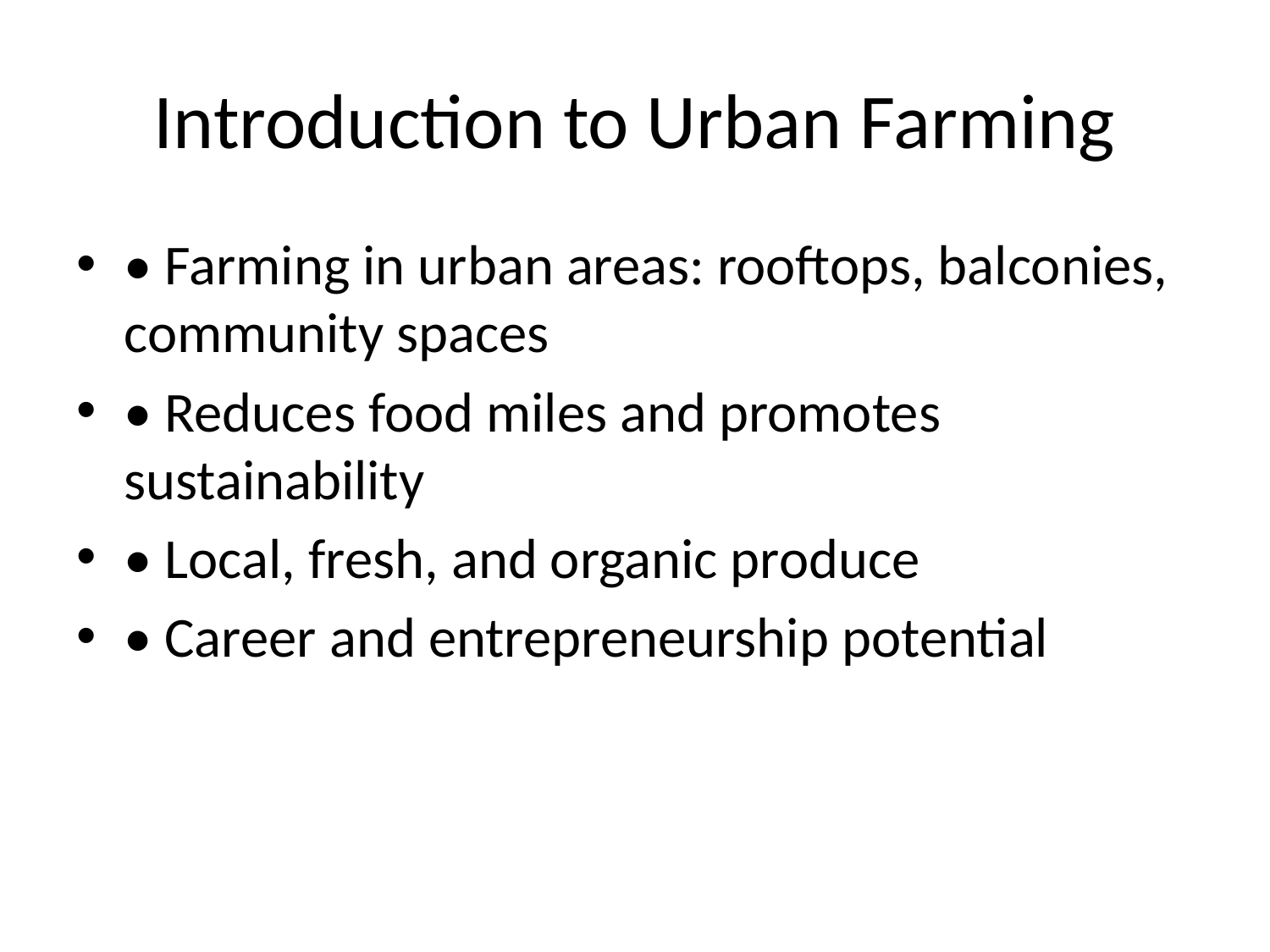

# Introduction to Urban Farming
• Farming in urban areas: rooftops, balconies, community spaces
• Reduces food miles and promotes sustainability
• Local, fresh, and organic produce
• Career and entrepreneurship potential